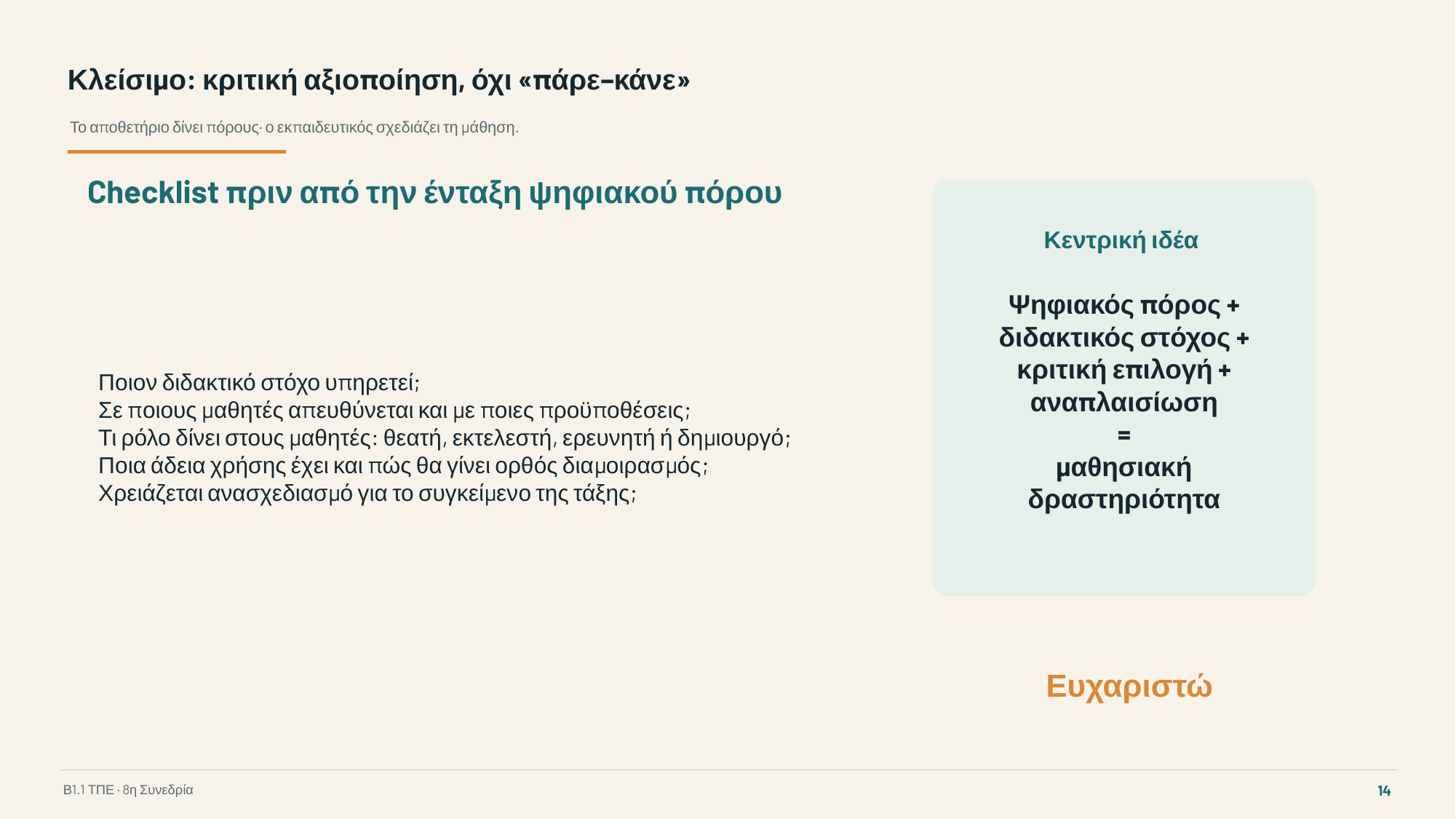

Κλείσιμο: κριτική αξιοποίηση, όχι «πάρε–κάνε»
Το αποθετήριο δίνει πόρους· ο εκπαιδευτικός σχεδιάζει τη μάθηση.

Checklist πριν από την ένταξη ψηφιακού πόρου

Κεντρική ιδέα
Ποιον διδακτικό στόχο υπηρετεί;
Σε ποιους μαθητές απευθύνεται και με ποιες προϋποθέσεις;
Τι ρόλο δίνει στους μαθητές: θεατή, εκτελεστή, ερευνητή ή δημιουργό;
Ποια άδεια χρήσης έχει και πώς θα γίνει ορθός διαμοιρασμός;
Χρειάζεται ανασχεδιασμό για το συγκείμενο της τάξης;
Ψηφιακός πόρος +
διδακτικός στόχος +
κριτική επιλογή +
αναπλαισίωση
=
μαθησιακή δραστηριότητα
Ευχαριστώ

14
Β1.1 ΤΠΕ · 8η Συνεδρία